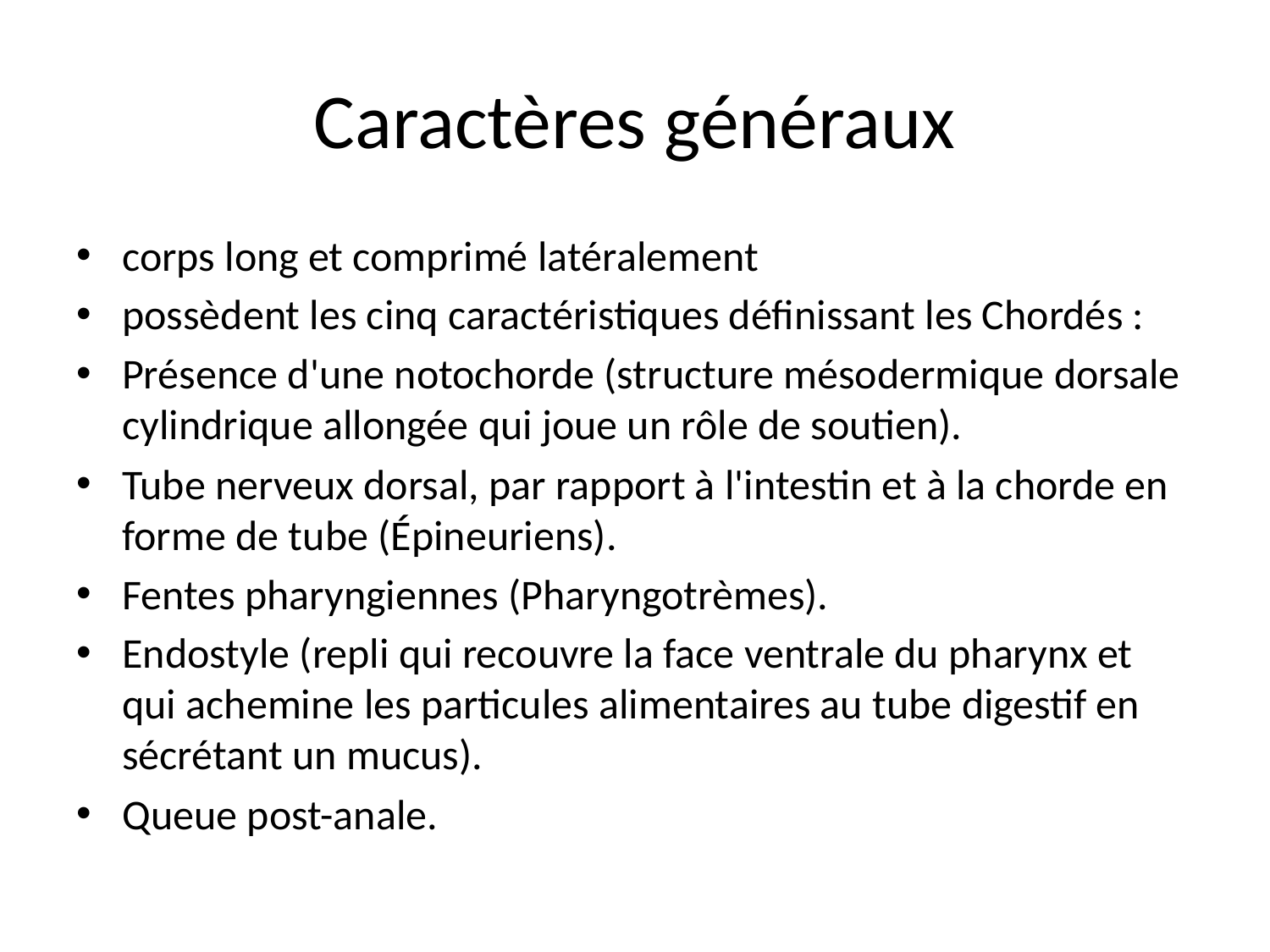

# Caractères généraux
corps long et comprimé latéralement
possèdent les cinq caractéristiques définissant les Chordés :
Présence d'une notochorde (structure mésodermique dorsale cylindrique allongée qui joue un rôle de soutien).
Tube nerveux dorsal, par rapport à l'intestin et à la chorde en forme de tube (Épineuriens).
Fentes pharyngiennes (Pharyngotrèmes).
Endostyle (repli qui recouvre la face ventrale du pharynx et qui achemine les particules alimentaires au tube digestif en sécrétant un mucus).
Queue post-anale.